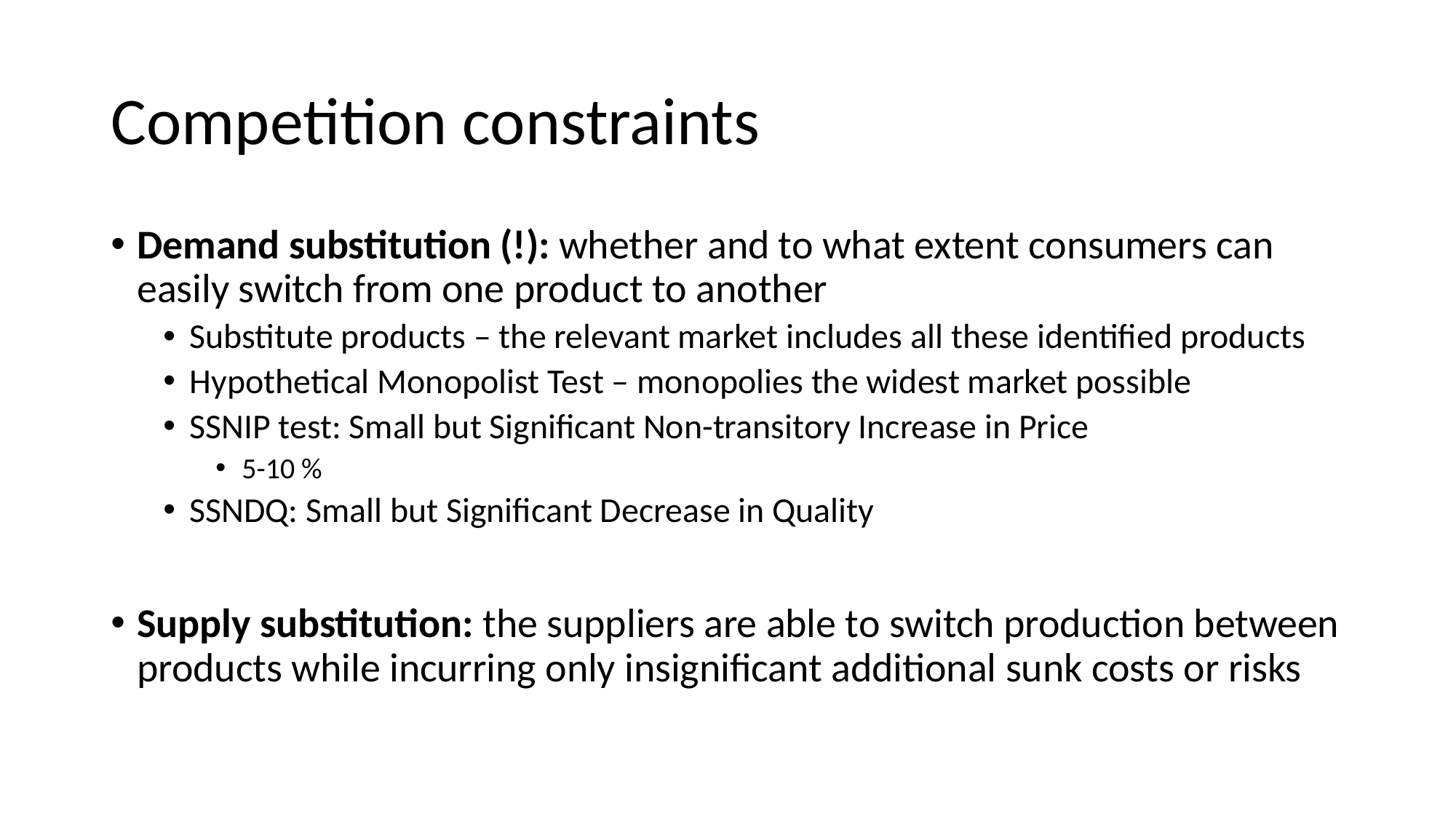

# Competition constraints
Demand substitution (!): whether and to what extent consumers can easily switch from one product to another
Substitute products – the relevant market includes all these identified products
Hypothetical Monopolist Test – monopolies the widest market possible
SSNIP test: Small but Significant Non-transitory Increase in Price
5-10 %
SSNDQ: Small but Significant Decrease in Quality

Supply substitution: the suppliers are able to switch production between products while incurring only insignificant additional sunk costs or risks